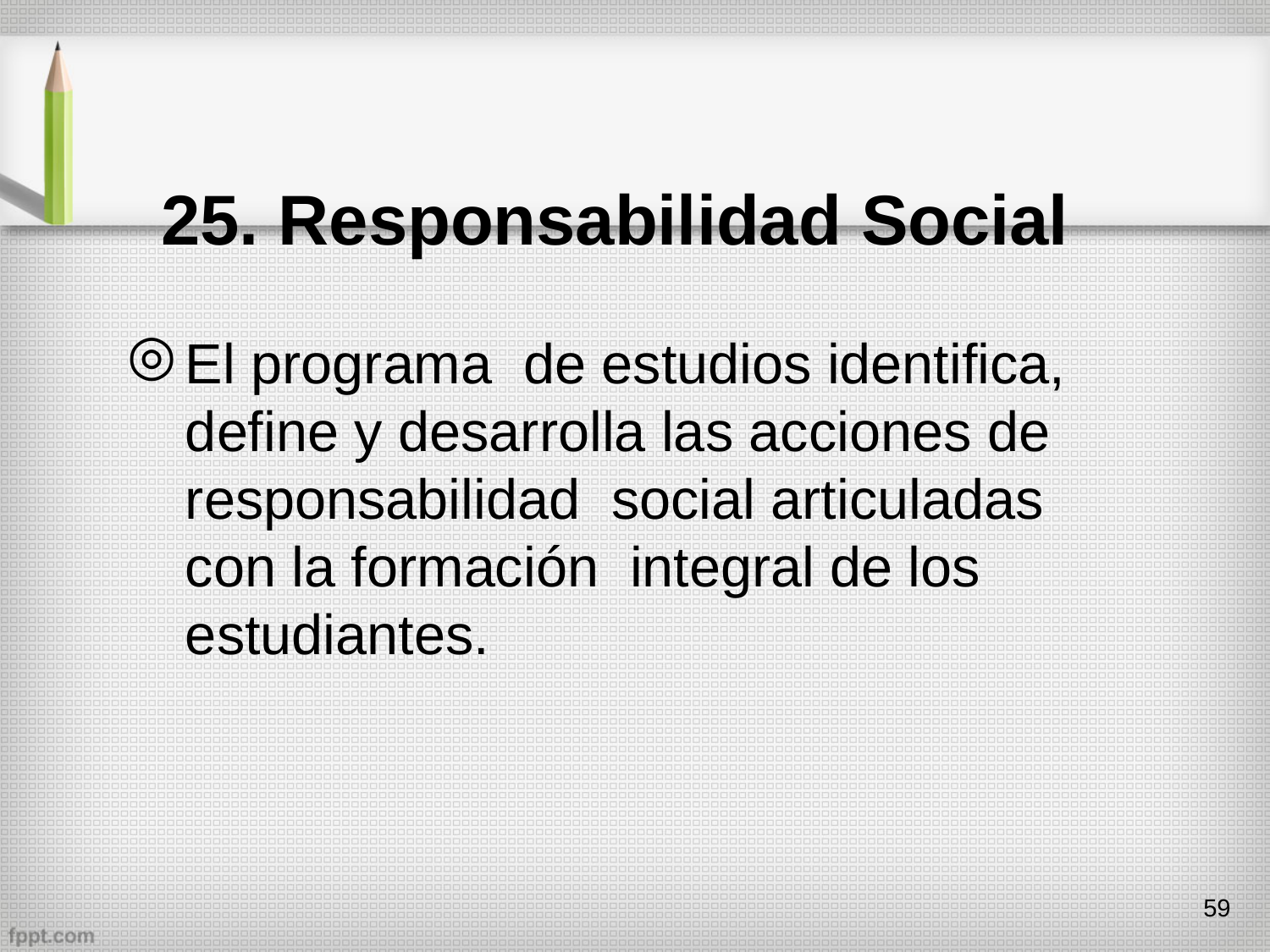

# 25. Responsabilidad Social
El programa  de estudios identifica, define y desarrolla las acciones de responsabilidad  social articuladas con la formación  integral de los estudiantes.

59